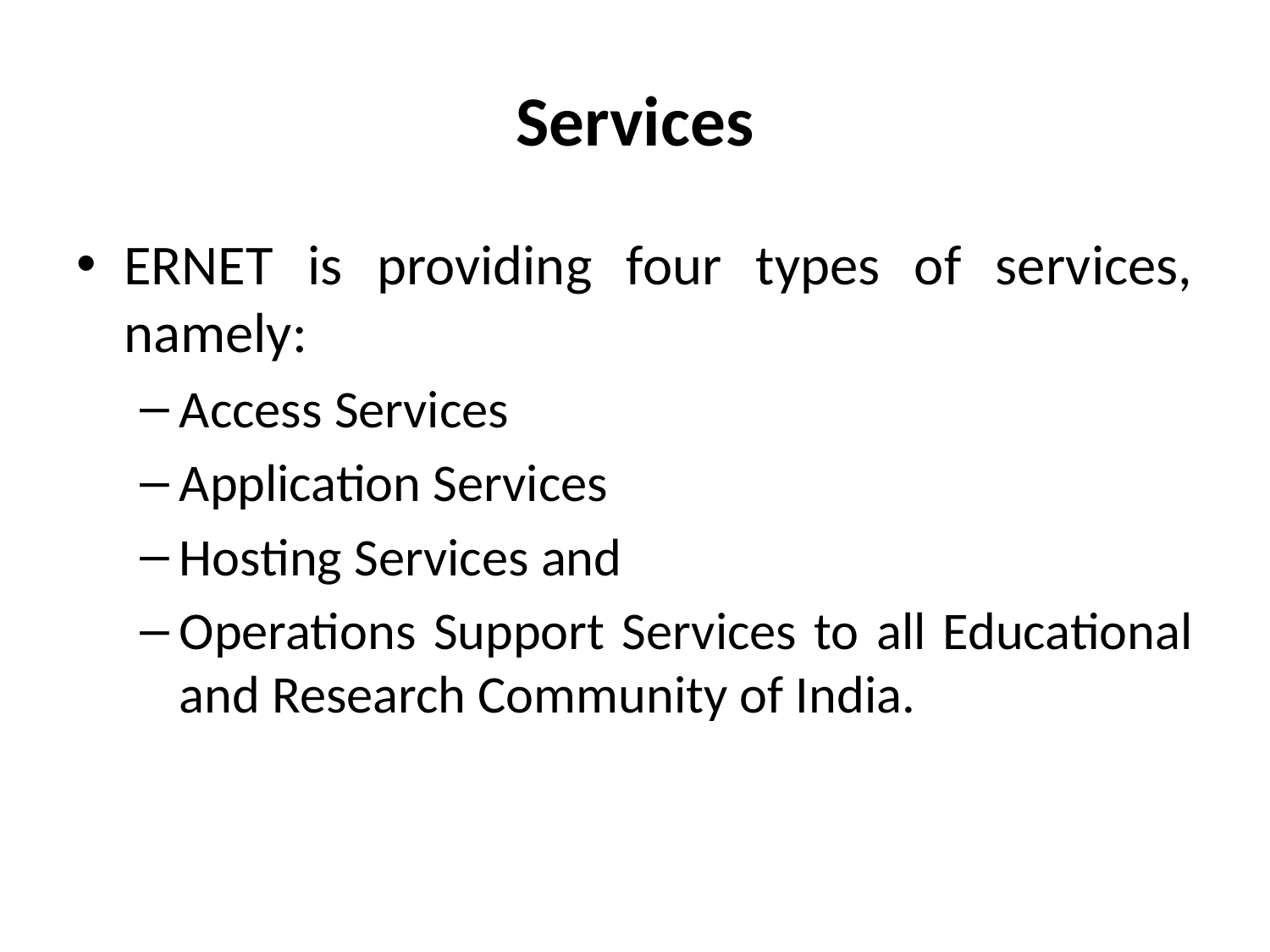

# Services
ERNET is providing four types of services, namely:
Access Services
Application Services
Hosting Services and
Operations Support Services to all Educational and Research Community of India.